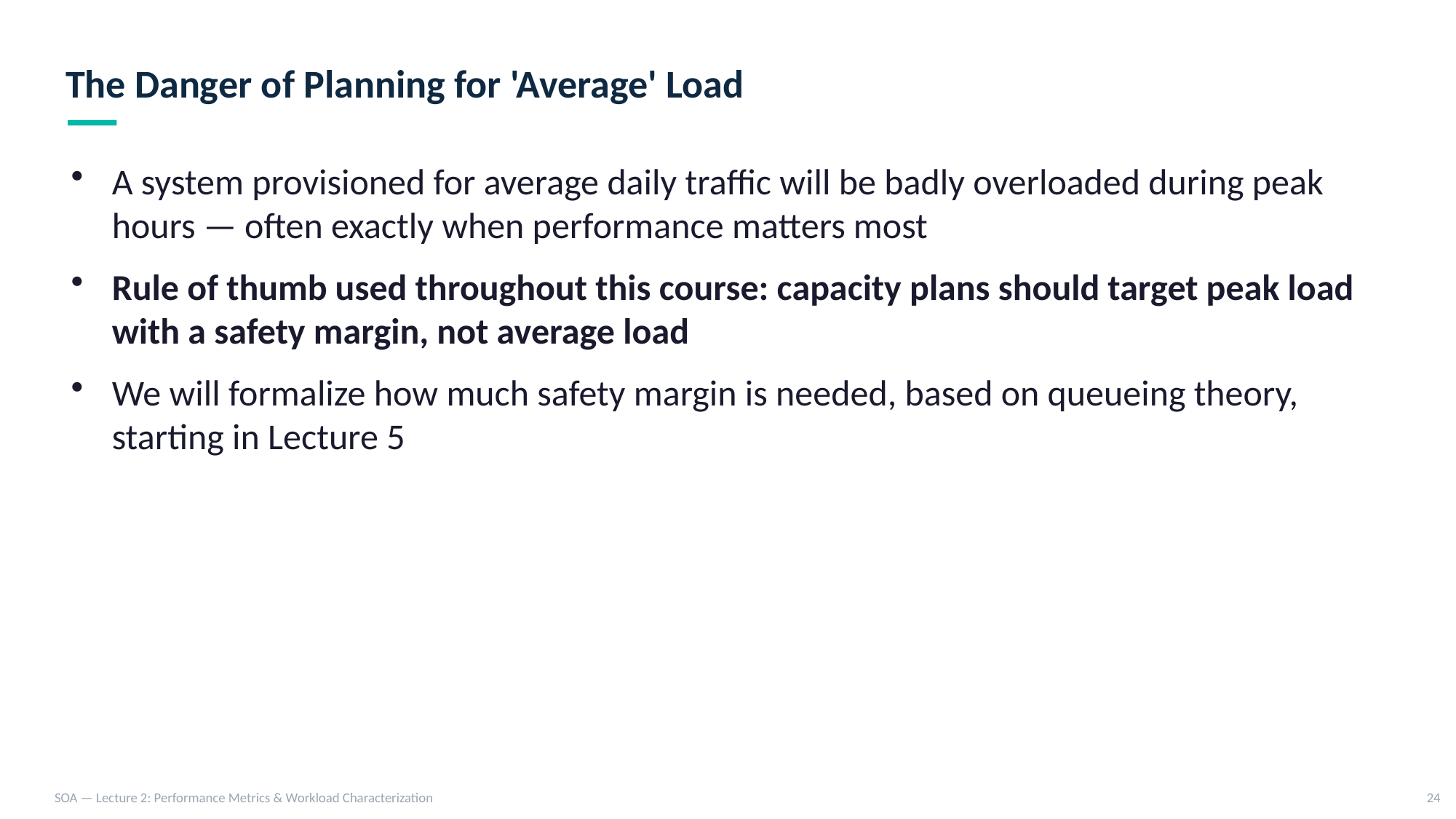

The Danger of Planning for 'Average' Load

A system provisioned for average daily traffic will be badly overloaded during peak hours — often exactly when performance matters most
Rule of thumb used throughout this course: capacity plans should target peak load with a safety margin, not average load
We will formalize how much safety margin is needed, based on queueing theory, starting in Lecture 5
SOA — Lecture 2: Performance Metrics & Workload Characterization
24